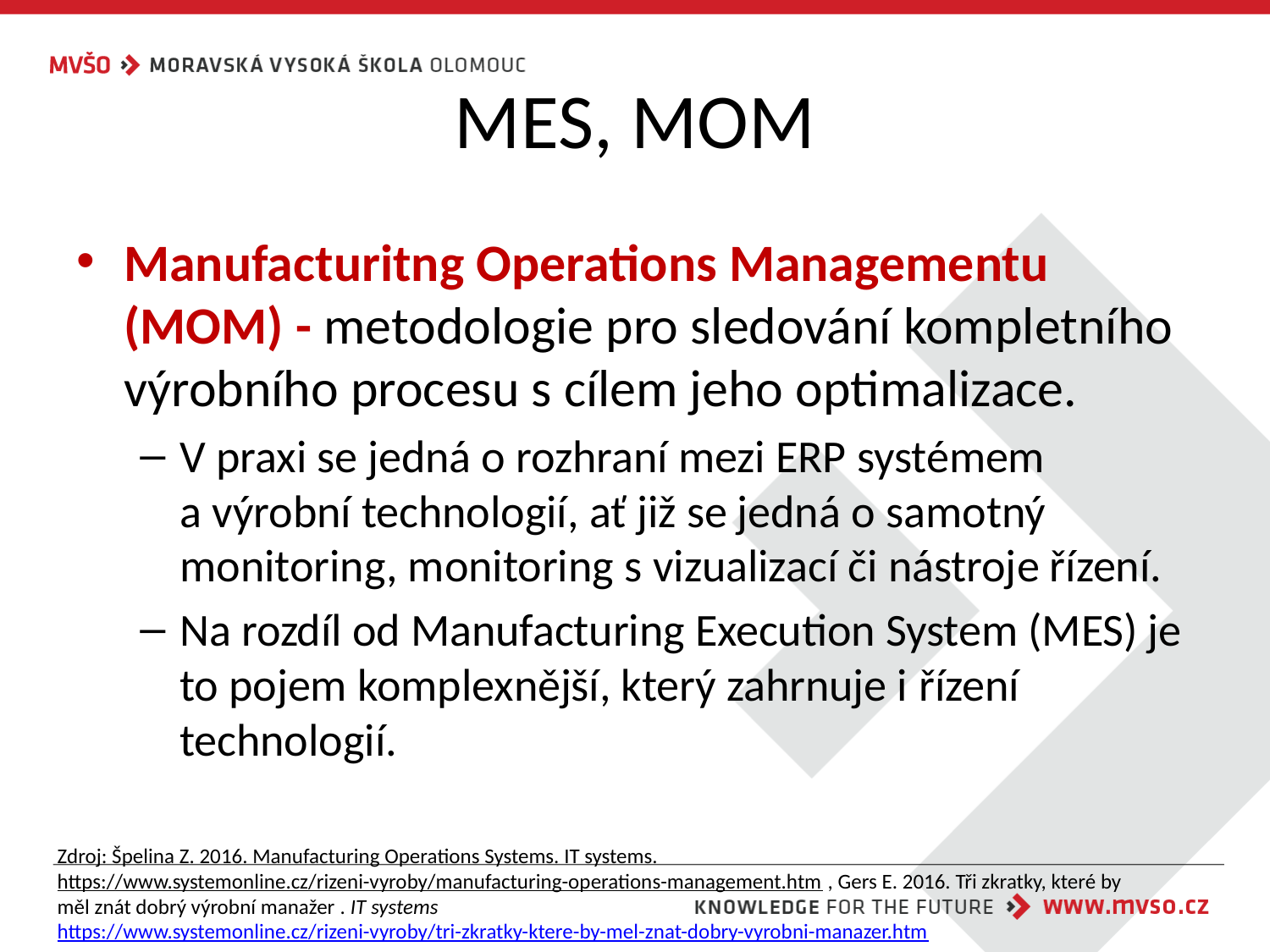

# MES, MOM
Manufacturitng Operations Managementu (MOM) - metodologie pro sledování kompletního výrobního procesu s cílem jeho optimalizace.
V praxi se jedná o rozhraní mezi ERP systémem a výrobní technologií, ať již se jedná o samotný monitoring, monitoring s vizualizací či nástroje řízení.
Na rozdíl od Manufacturing Execution System (MES) je to pojem komplexnější, který zahrnuje i řízení technologií.
Zdroj: Špelina Z. 2016. Manufacturing Operations Systems. IT systems. https://www.systemonline.cz/rizeni-vyroby/manufacturing-operations-management.htm , Gers E. 2016. Tři zkratky, které by měl znát dobrý výrobní manažer . IT systems https://www.systemonline.cz/rizeni-vyroby/tri-zkratky-ktere-by-mel-znat-dobry-vyrobni-manazer.htm